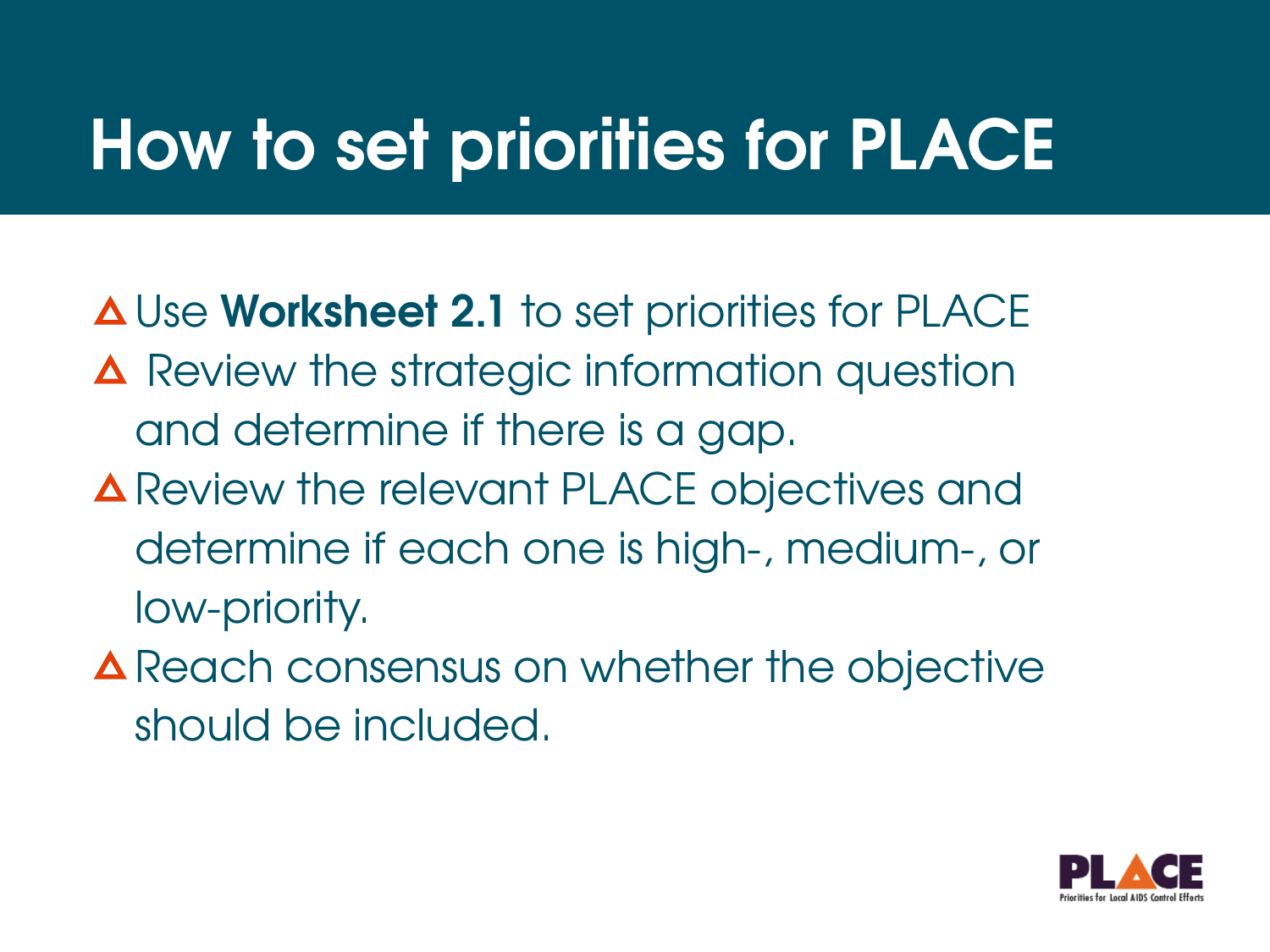

# How to set priorities for PLACE
Use Worksheet 2.1 to set priorities for PLACE
 Review the strategic information question and determine if there is a gap.
Review the relevant PLACE objectives and determine if each one is high-, medium-, or low-priority.
Reach consensus on whether the objective should be included.